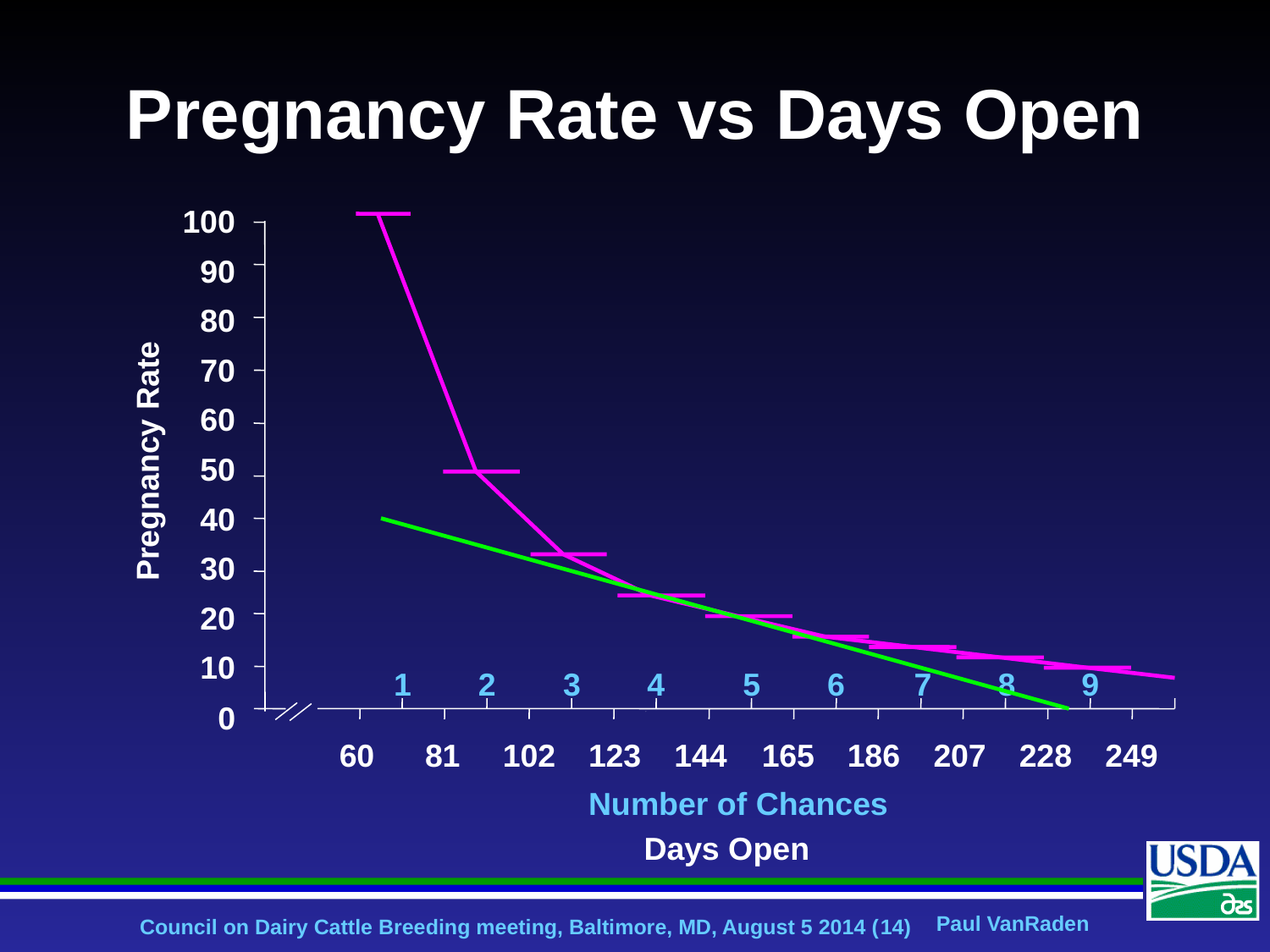

Pregnancy Rate vs Days Open

100

90

80

70

60

Pregnancy Rate
50

40

30

20

10

1
2
3
4
5
6
7
8
9

0

60
81
102
123
144
165
186
207
228
249

Number of Chances
Days Open